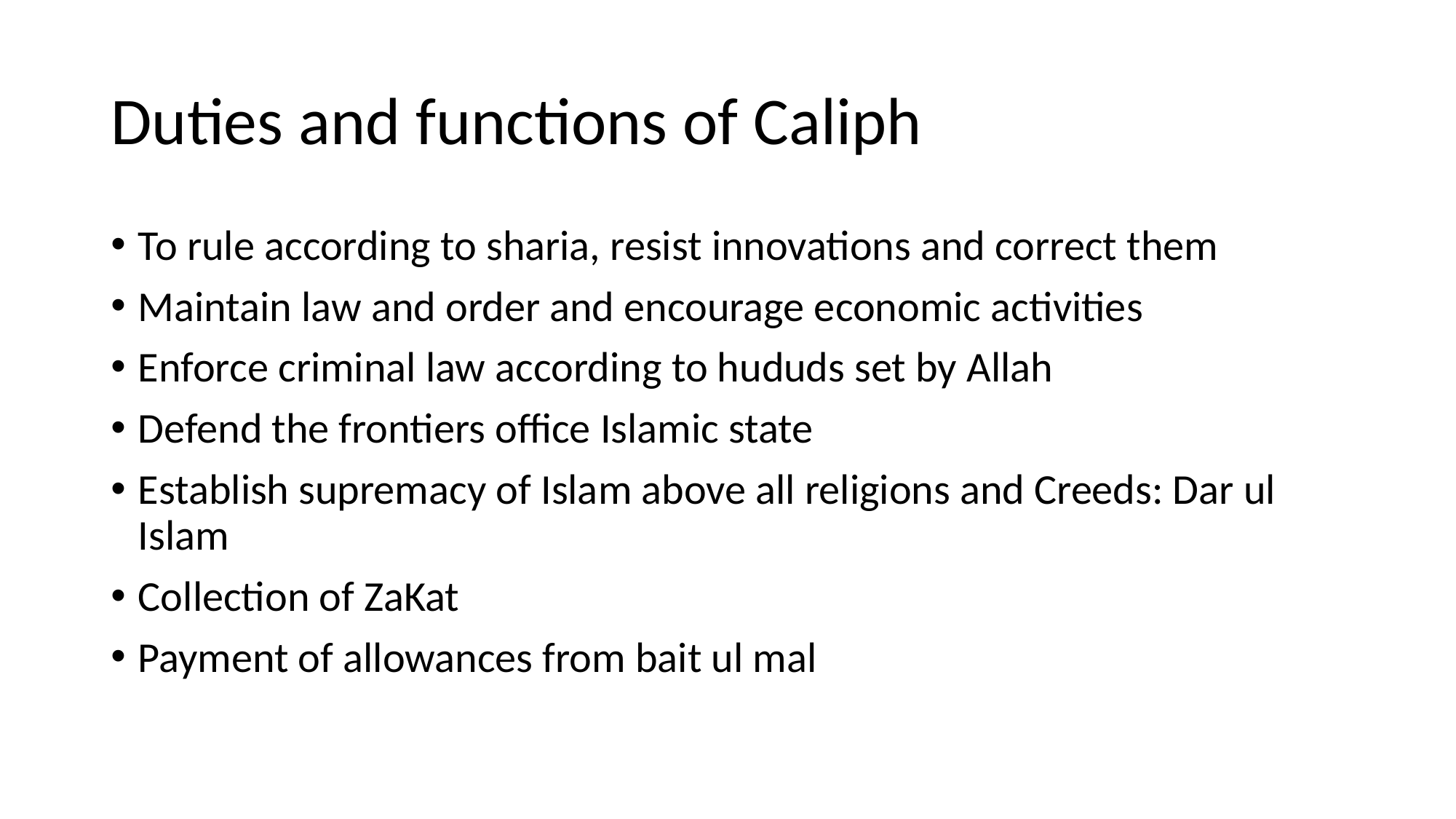

# Duties and functions of Caliph
To rule according to sharia, resist innovations and correct them
Maintain law and order and encourage economic activities
Enforce criminal law according to hududs set by Allah
Defend the frontiers office Islamic state
Establish supremacy of Islam above all religions and Creeds: Dar ul Islam
Collection of ZaKat
Payment of allowances from bait ul mal